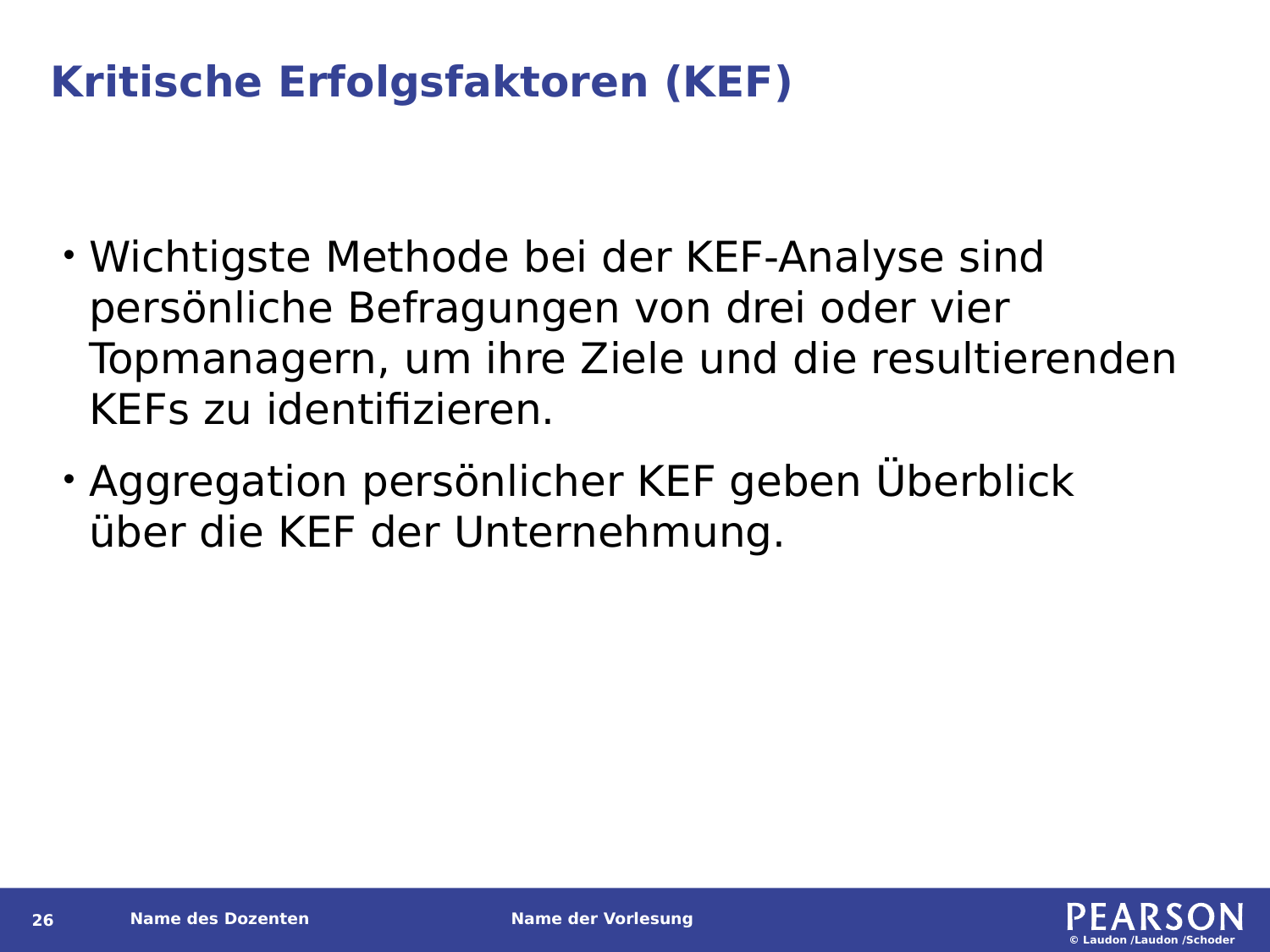

# Kritische Erfolgsfaktoren (KEF)

Wichtigste Methode bei der KEF-Analyse sind  persönliche Befragungen von drei oder vier Topmanagern, um ihre Ziele und die resultierenden KEFs zu identifizieren.
Aggregation persönlicher KEF geben Überblick über die KEF der Unternehmung.
26